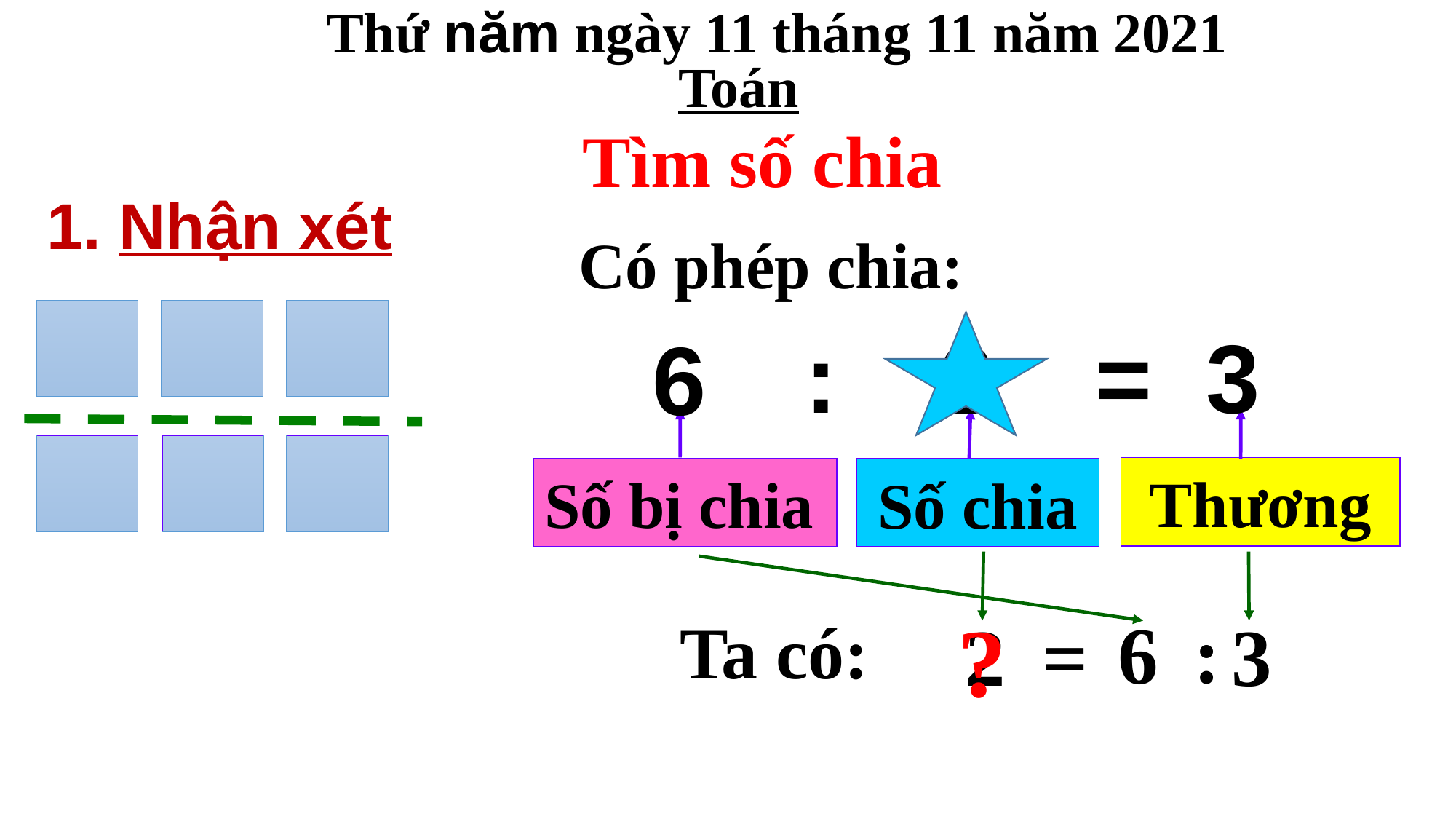

Thứ năm ngày 11 tháng 11 năm 2021
Toán
Tìm số chia
1. Nhận xét
Có phép chia:

:
=
3
2
6

Thương
Số bị chia
Số chia

?
:
6
  2
=
 3
Ta có: